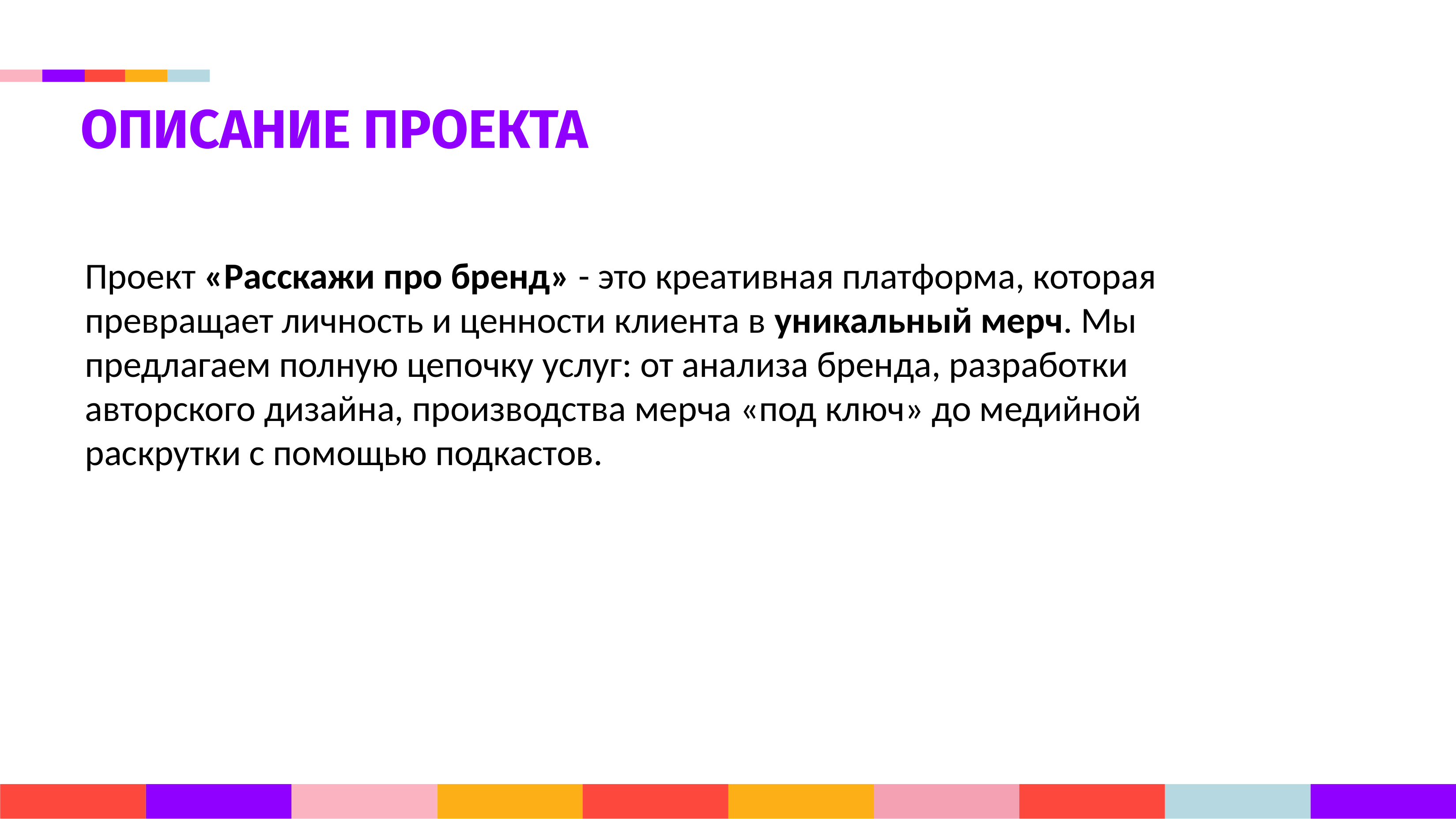

#
ОПИСАНИЕ ПРОЕКТА
Проект «Расскажи про бренд» - это креативная платформа, которая превращает личность и ценности клиента в уникальный мерч. Мы предлагаем полную цепочку услуг: от анализа бренда, разработки авторского дизайна, производства мерча «под ключ» до медийной раскрутки с помощью подкастов.